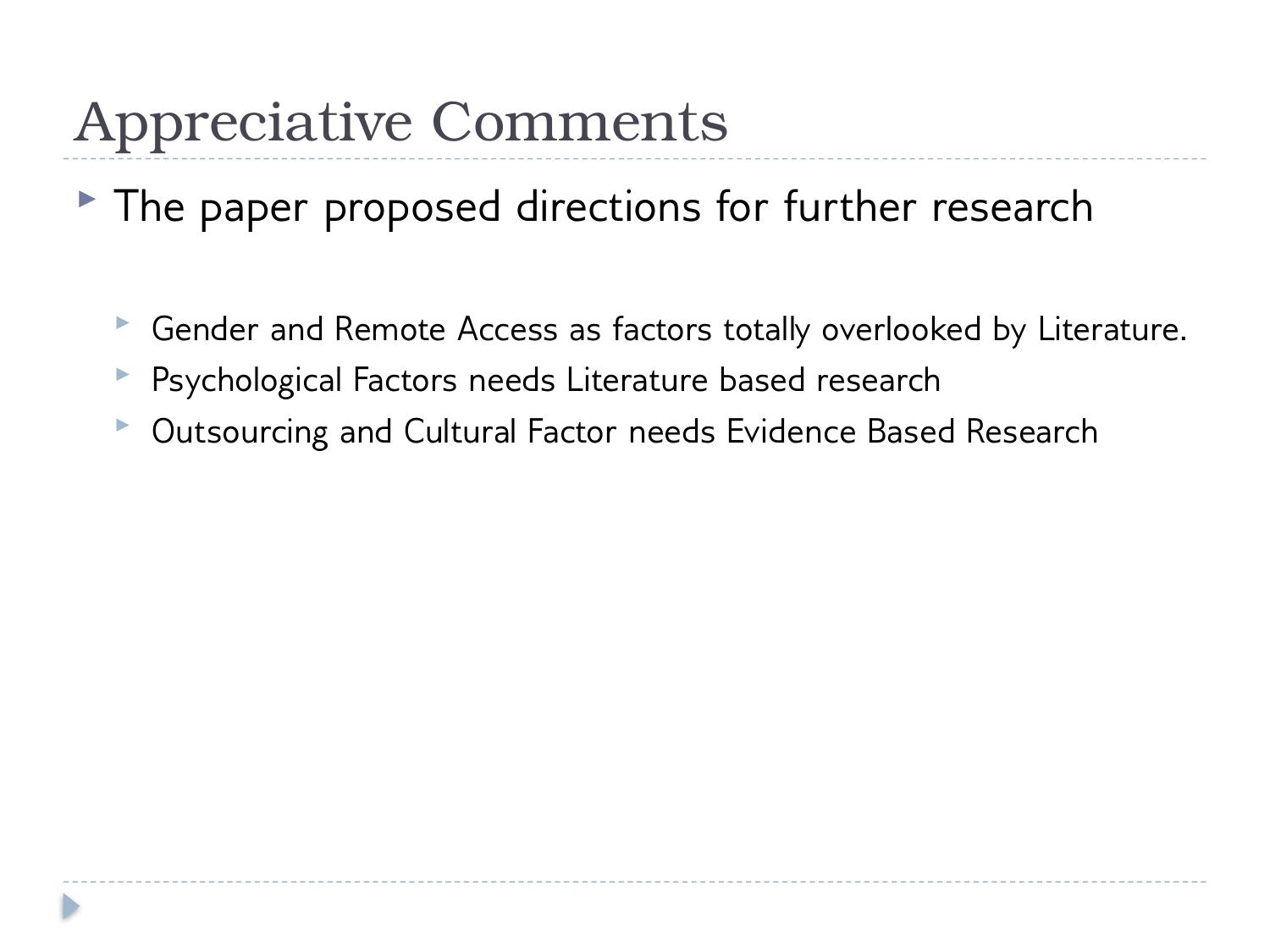

# Appreciative Comments
The paper proposed directions for further research

Gender and Remote Access as factors totally overlooked by Literature.
Psychological Factors needs Literature based research
Outsourcing and Cultural Factor needs Evidence Based Research